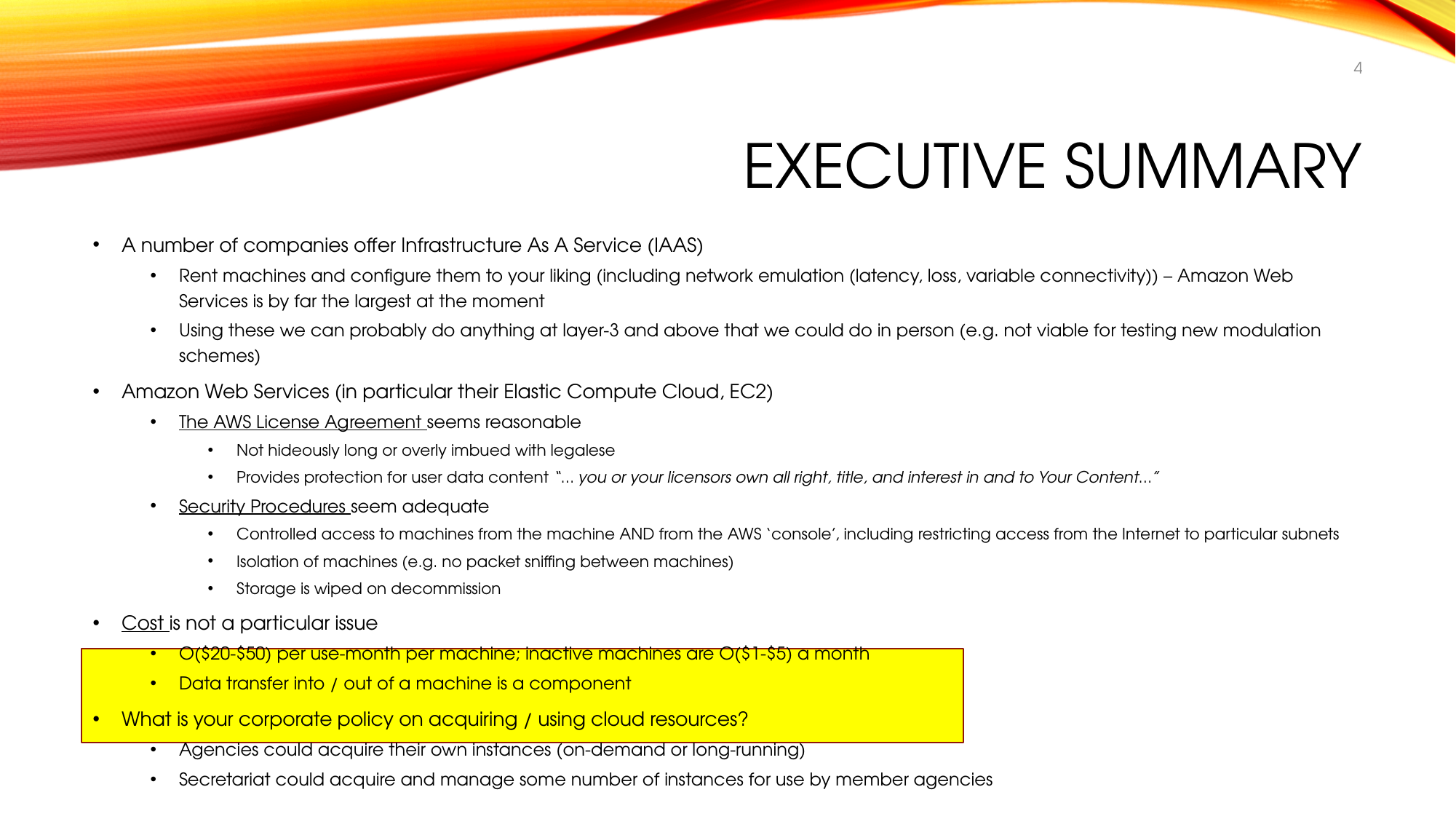

4
# Executive Summary
A number of companies offer Infrastructure As A Service (IAAS)
Rent machines and configure them to your liking (including network emulation (latency, loss, variable connectivity)) – Amazon Web Services is by far the largest at the moment
Using these we can probably do anything at layer-3 and above that we could do in person (e.g. not viable for testing new modulation schemes)
Amazon Web Services (in particular their Elastic Compute Cloud, EC2)
The AWS License Agreement seems reasonable
Not hideously long or overly imbued with legalese
Provides protection for user data content “… you or your licensors own all right, title, and interest in and to Your Content…”
Security Procedures seem adequate
Controlled access to machines from the machine AND from the AWS ‘console’, including restricting access from the Internet to particular subnets
Isolation of machines (e.g. no packet sniffing between machines)
Storage is wiped on decommission
Cost is not a particular issue
O($20-$50) per use-month per machine; inactive machines are O($1-$5) a month
Data transfer into / out of a machine is a component
What is your corporate policy on acquiring / using cloud resources?
Agencies could acquire their own instances (on-demand or long-running)
Secretariat could acquire and manage some number of instances for use by member agencies